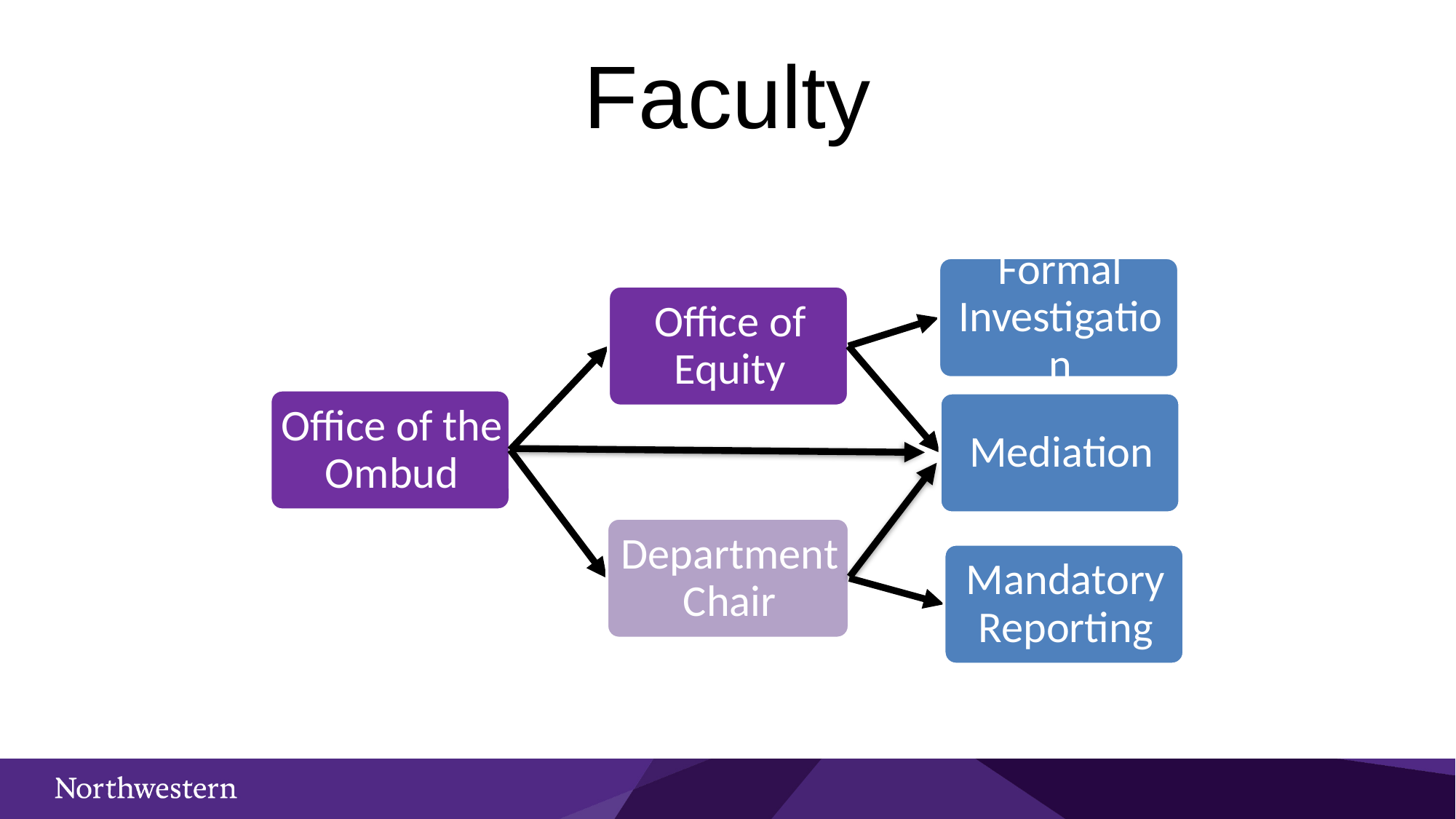

# Faculty
Office of the Ombud

Office of Equity

Formal Investigation

Mediation

Department Chair

Mandatory Reporting